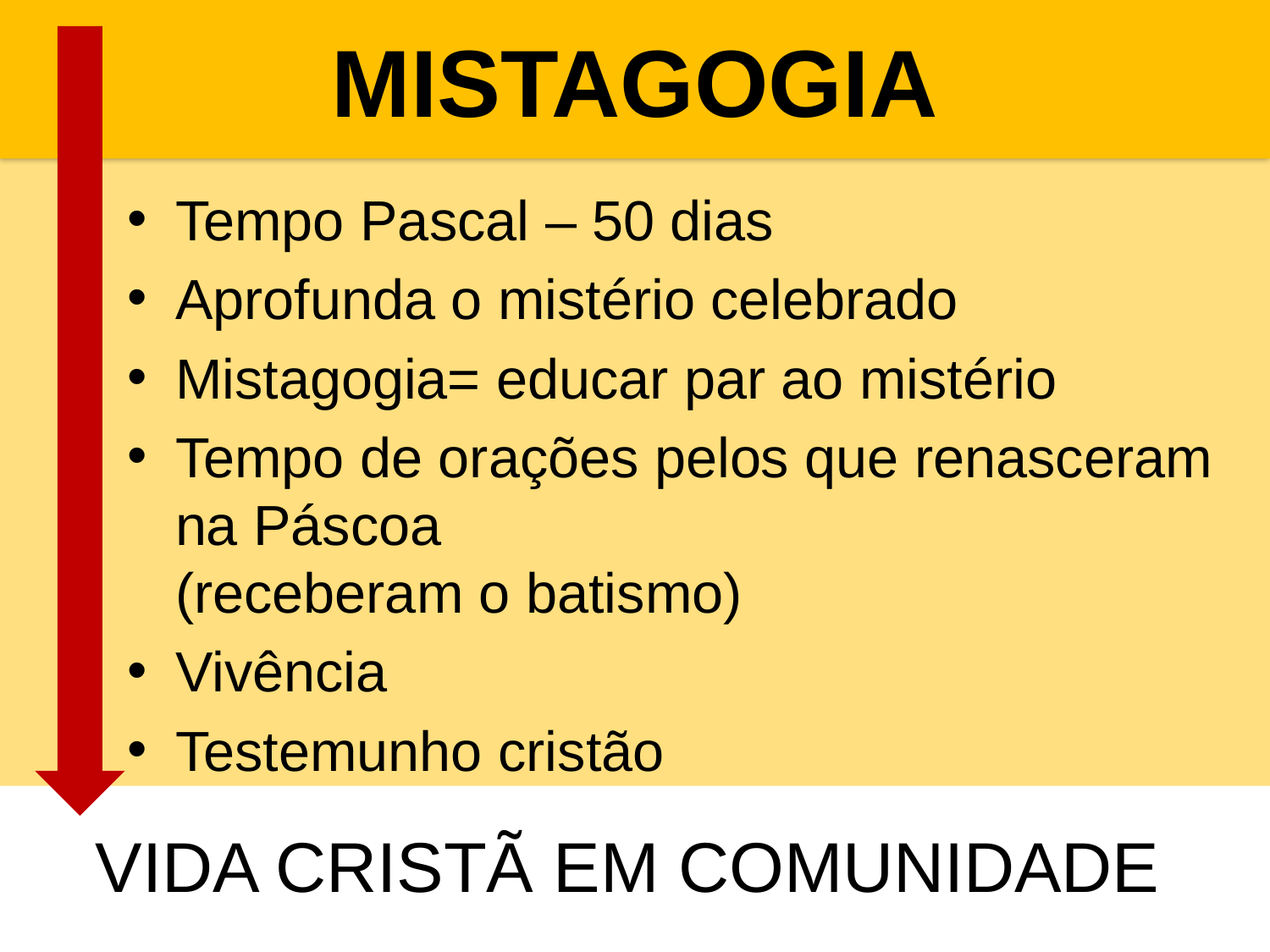

# MISTAGOGIA

Tempo Pascal – 50 dias
Aprofunda o mistério celebrado
Mistagogia= educar par ao mistério
Tempo de orações pelos que renasceram na Páscoa
(receberam o batismo)
Vivência
Testemunho cristão
VIDA CRISTÃ EM COMUNIDADE